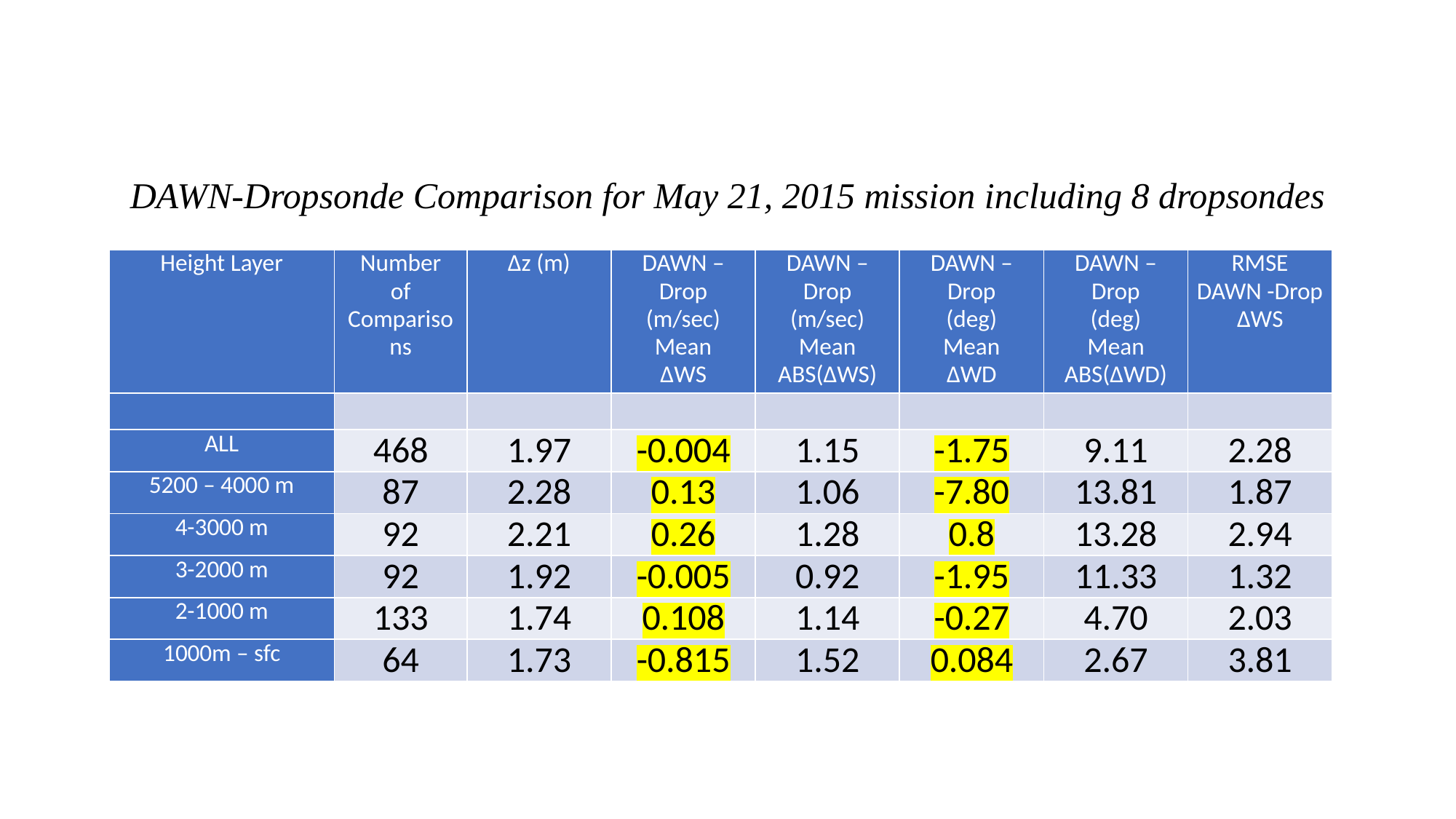

DAWN-Dropsonde Comparison for May 21, 2015 mission including 8 dropsondes
| Height Layer | Number of Comparisons | ∆z (m) | DAWN –Drop (m/sec) Mean ∆WS | DAWN – Drop (m/sec) Mean ABS(∆WS) | DAWN – Drop (deg) Mean ∆WD | DAWN – Drop (deg) Mean ABS(∆WD) | RMSE DAWN -Drop ∆WS |
| --- | --- | --- | --- | --- | --- | --- | --- |
|  |  |  |  |  |  |  |  |
| ALL | 468 | 1.97 | -0.004 | 1.15 | -1.75 | 9.11 | 2.28 |
| 5200 – 4000 m | 87 | 2.28 | 0.13 | 1.06 | -7.80 | 13.81 | 1.87 |
| 4-3000 m | 92 | 2.21 | 0.26 | 1.28 | 0.8 | 13.28 | 2.94 |
| 3-2000 m | 92 | 1.92 | -0.005 | 0.92 | -1.95 | 11.33 | 1.32 |
| 2-1000 m | 133 | 1.74 | 0.108 | 1.14 | -0.27 | 4.70 | 2.03 |
| 1000m – sfc | 64 | 1.73 | -0.815 | 1.52 | 0.084 | 2.67 | 3.81 |